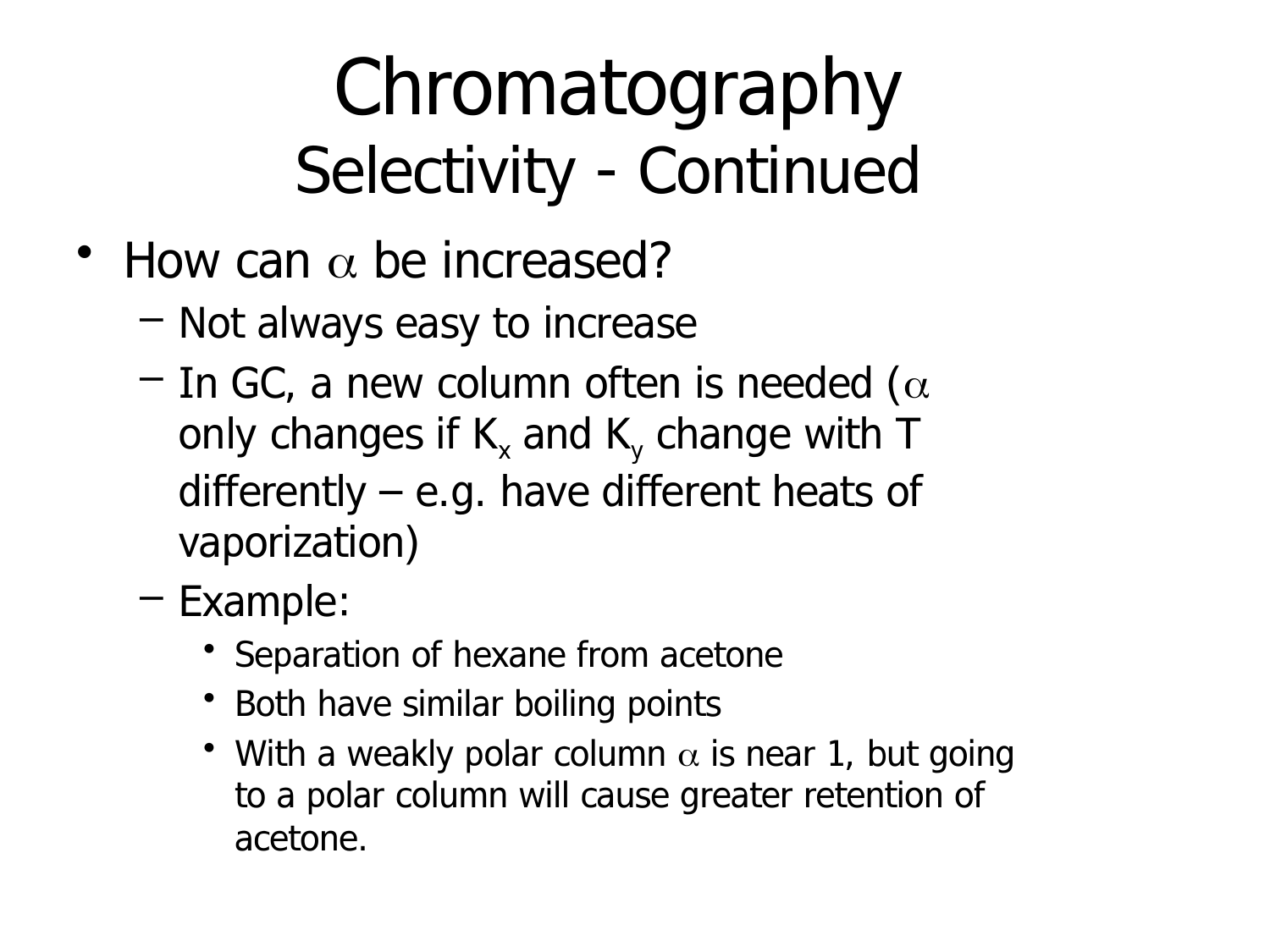

# Chromatography Selectivity - Continued
How can α be increased?
Not always easy to increase
In GC, a new column often is needed (α only changes if Kx and Ky change with T differently – e.g. have different heats of vaporization)
Example:
Separation of hexane from acetone
Both have similar boiling points
With a weakly polar column α is near 1, but going to a polar column will cause greater retention of acetone.